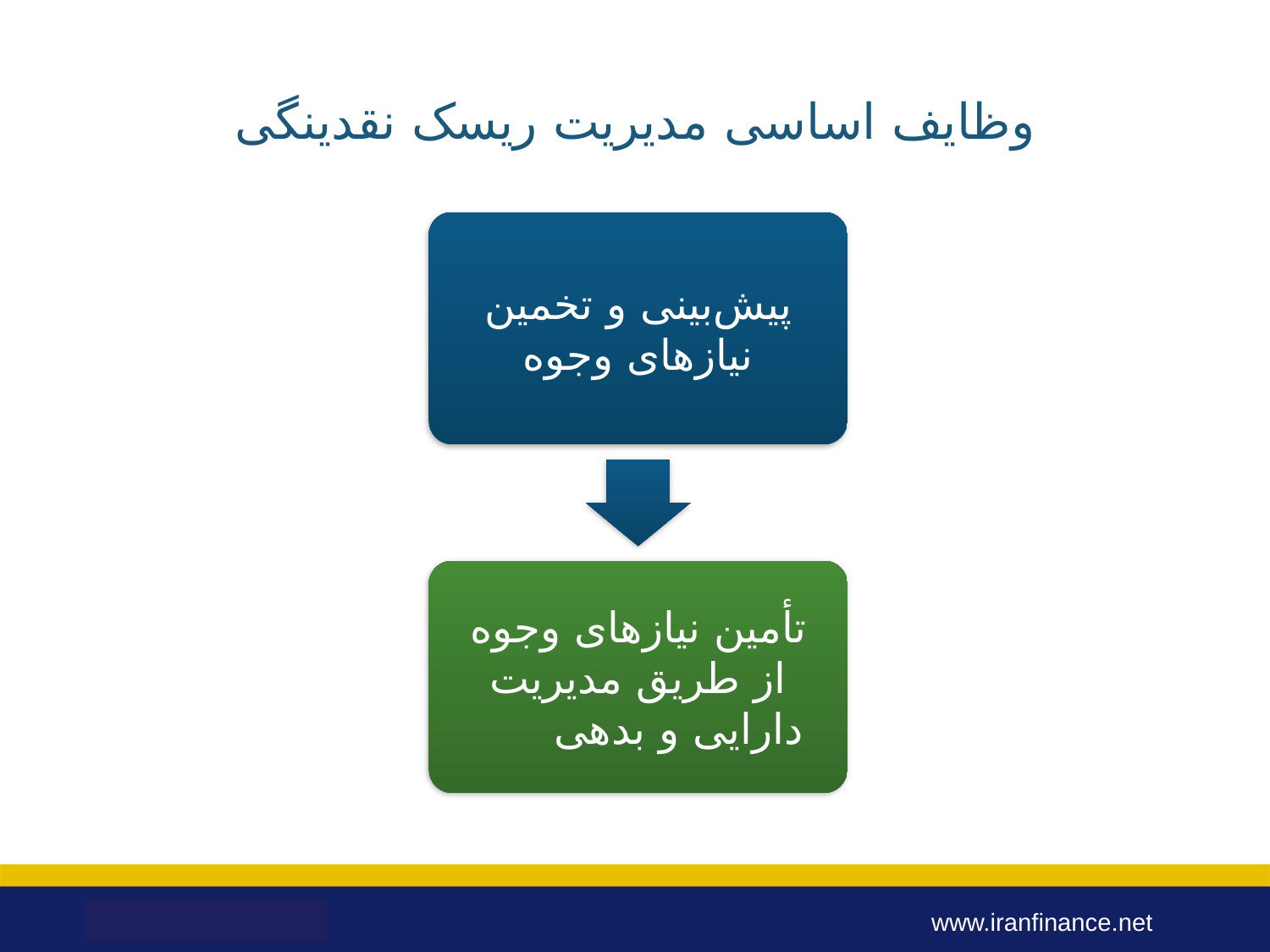

# وظایف اساسی مدیریت ریسک نقدینگی
پیش‌بینی و تخمین نیازهای وجوه

تأمین نیازهای وجوه از طریق مدیریت دارایی و بدهی
www.iranfinance.net